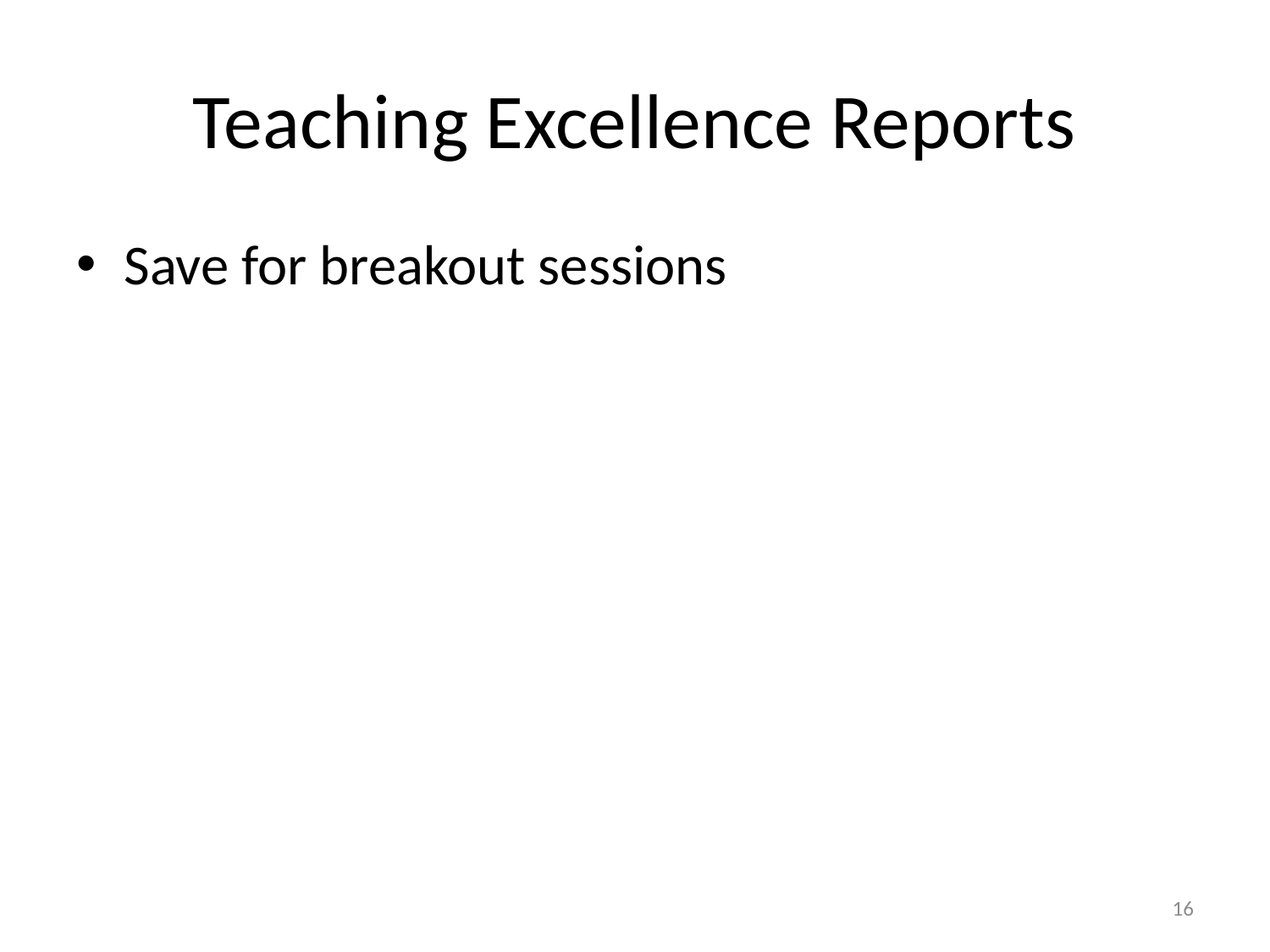

# Teaching Excellence Reports
Save for breakout sessions
16